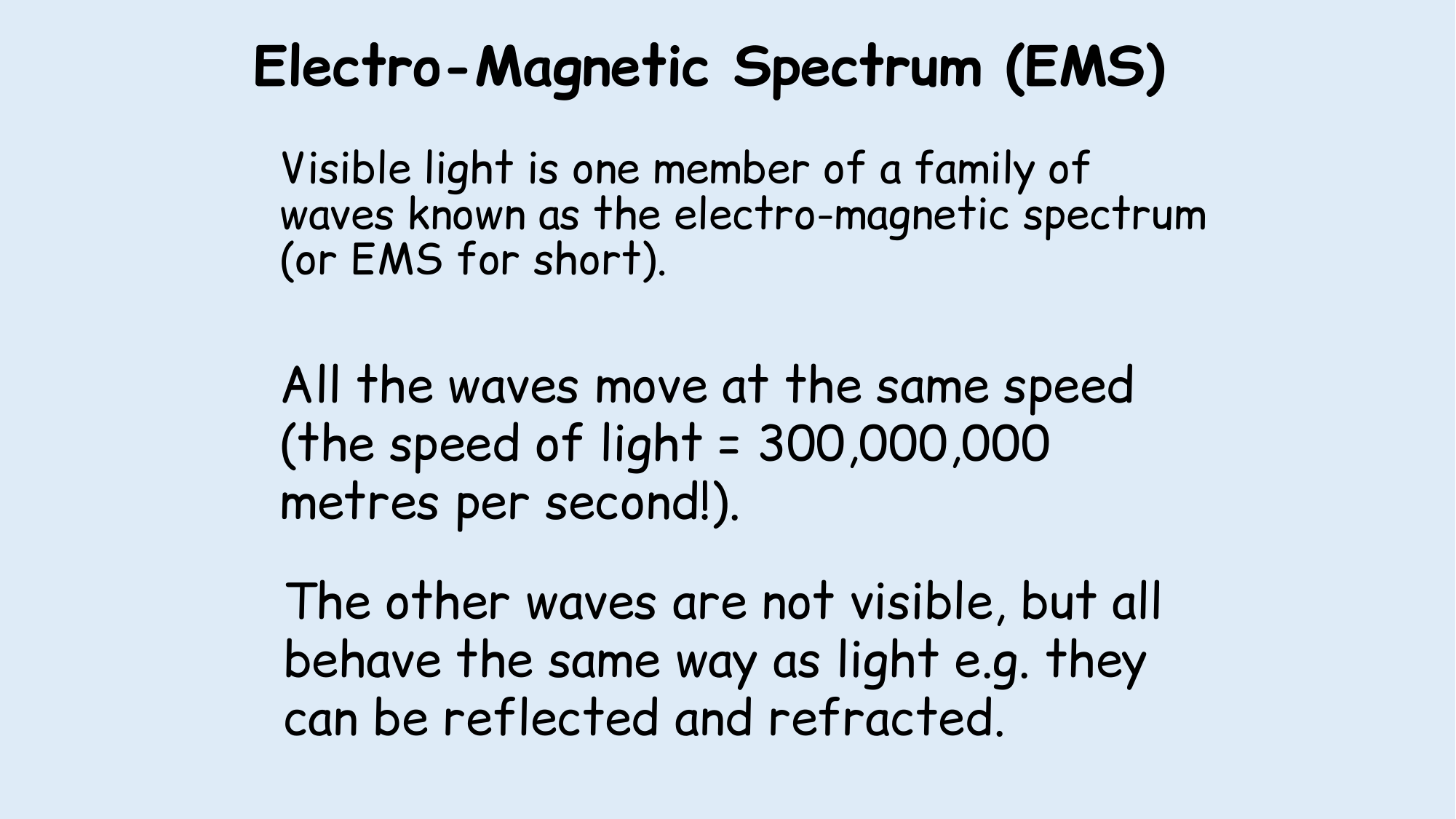

# Electro-Magnetic Spectrum (EMS)
Visible light is one member of a family of waves known as the electro-magnetic spectrum (or EMS for short).
All the waves move at the same speed (the speed of light = 300,000,000 metres per second!).
The other waves are not visible, but all behave the same way as light e.g. they can be reflected and refracted.